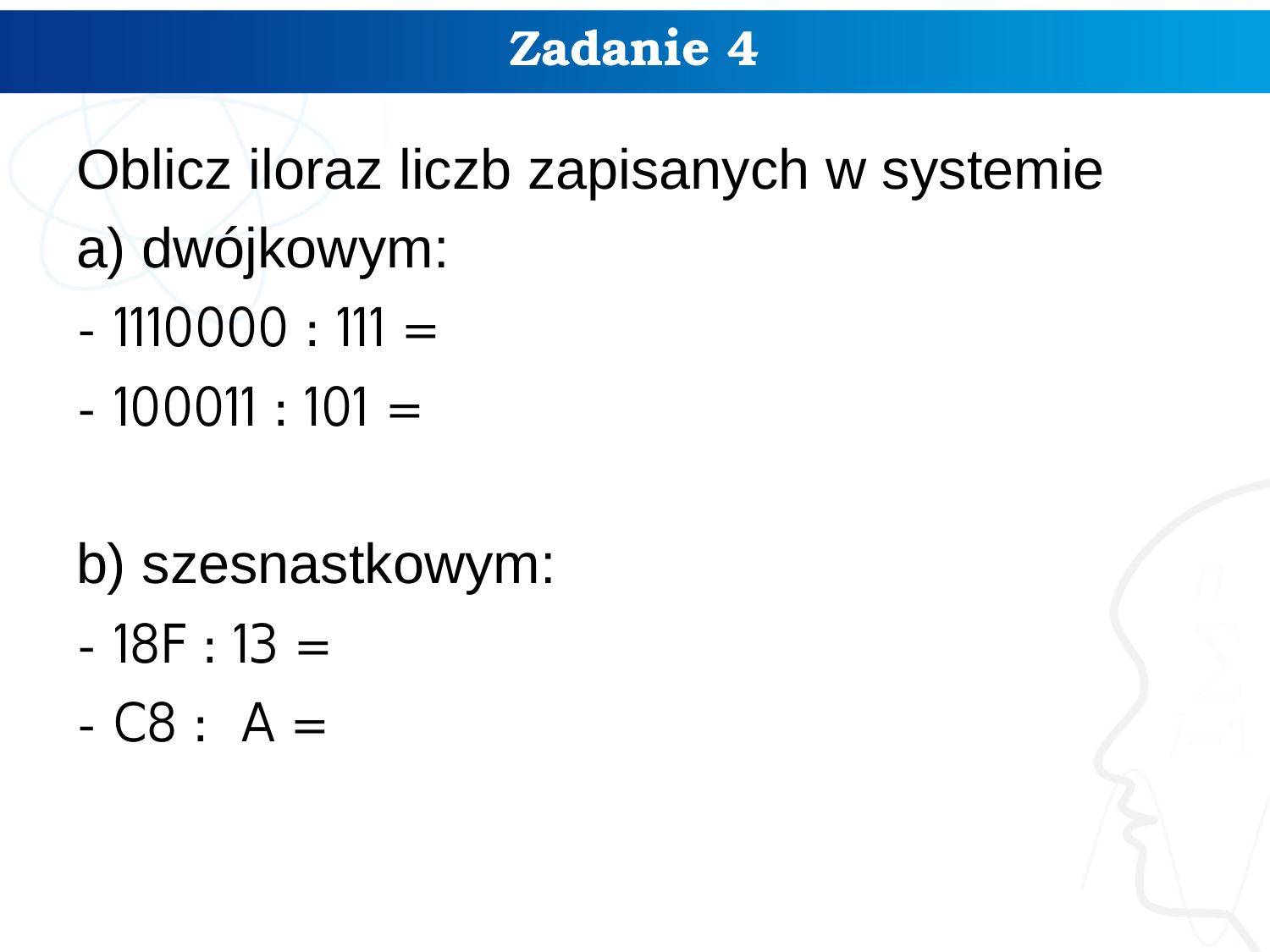

# Zadanie 4
Oblicz iloraz liczb zapisanych w systemie
a) dwójkowym:
- 1110000 : 111 =
- 100011 : 101 =

b) szesnastkowym:
- 18F : 13 =
- C8 :  A =